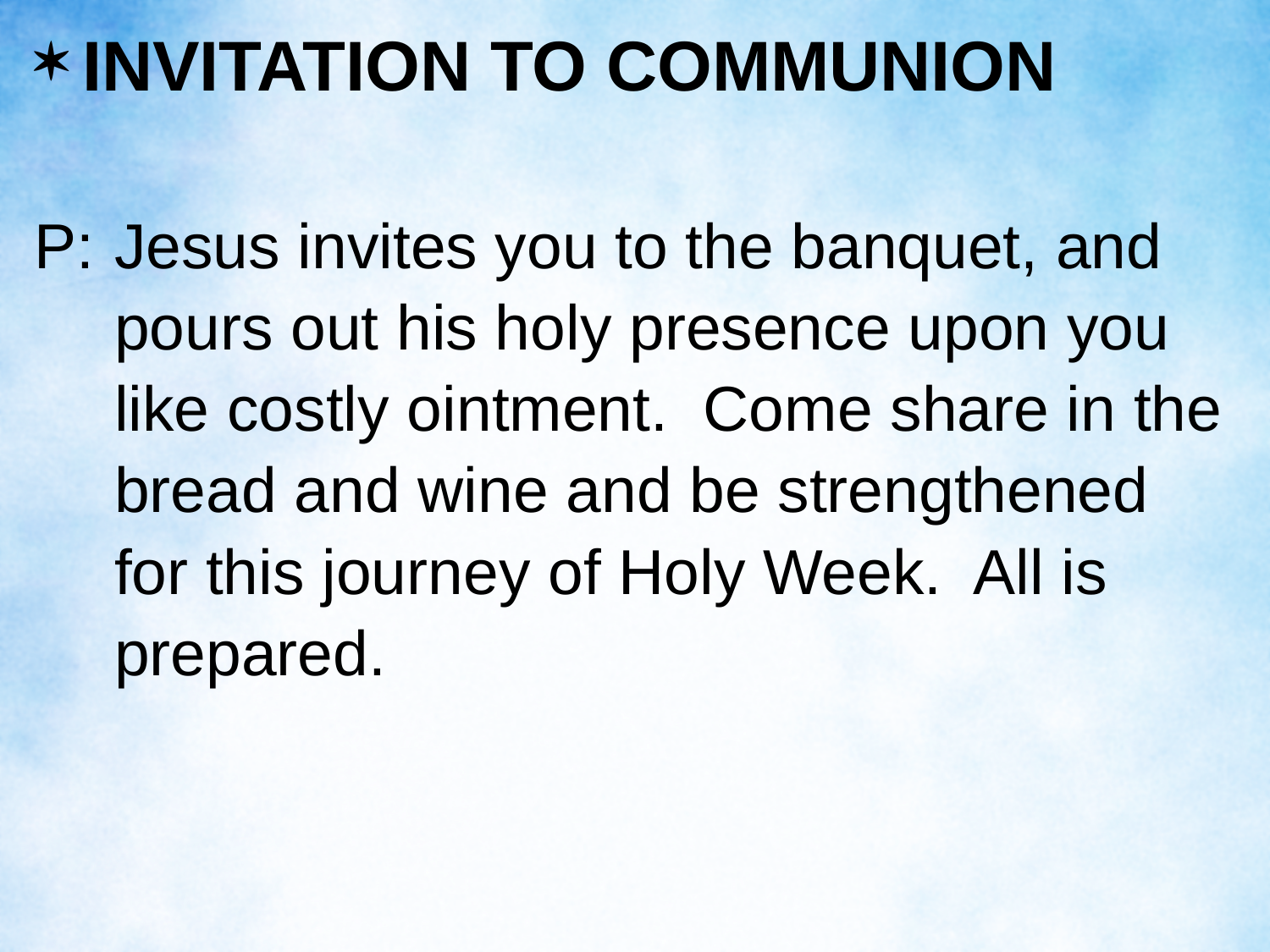

INVITATION TO COMMUNION
P:	Jesus invites you to the banquet, and pours out his holy presence upon you like costly ointment.  Come share in the bread and wine and be strengthened for this journey of Holy Week.  All is prepared.